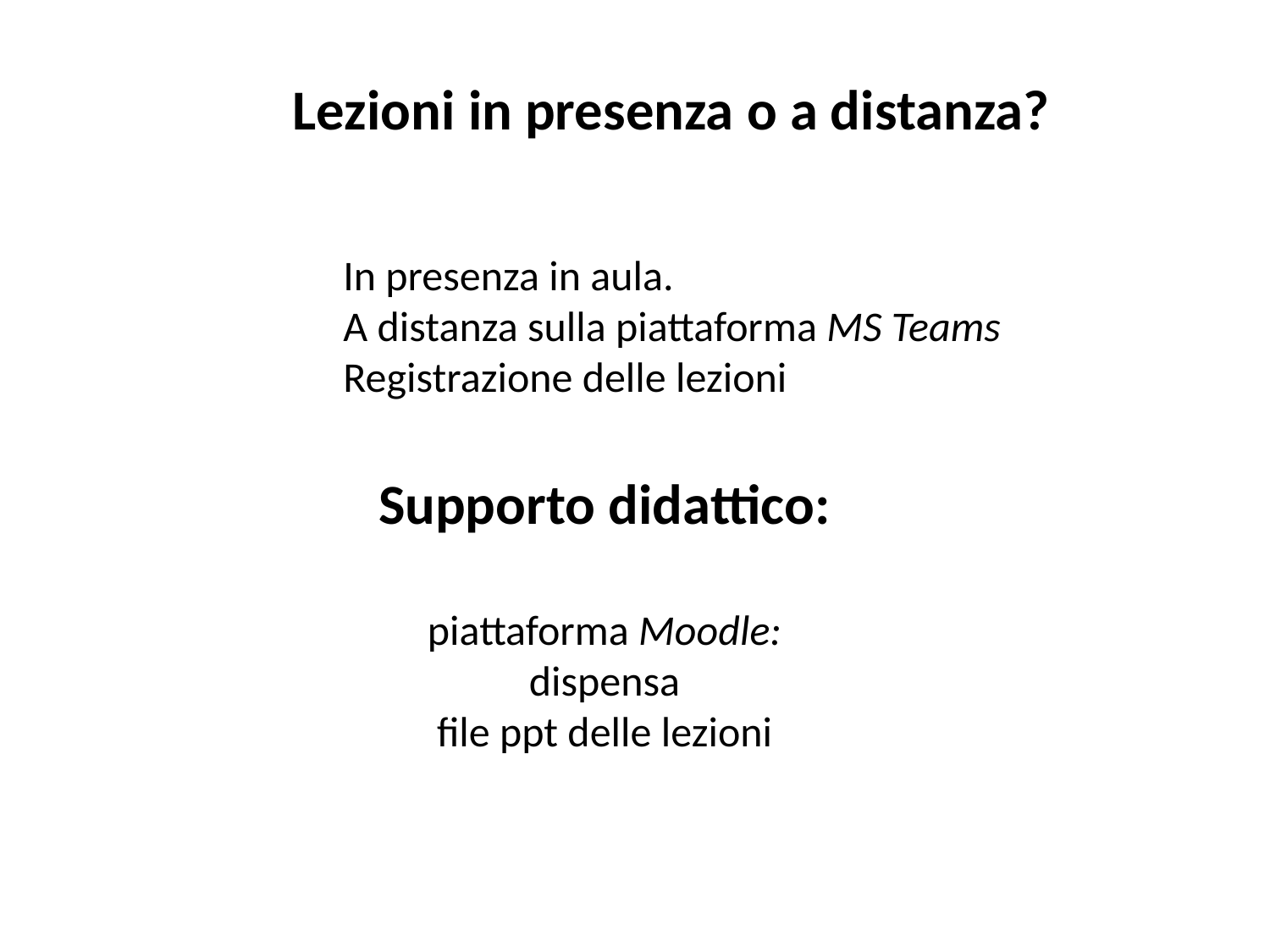

Lezioni in presenza o a distanza?
In presenza in aula.
A distanza sulla piattaforma MS Teams
Registrazione delle lezioni
Supporto didattico:

piattaforma Moodle:
dispensa
file ppt delle lezioni